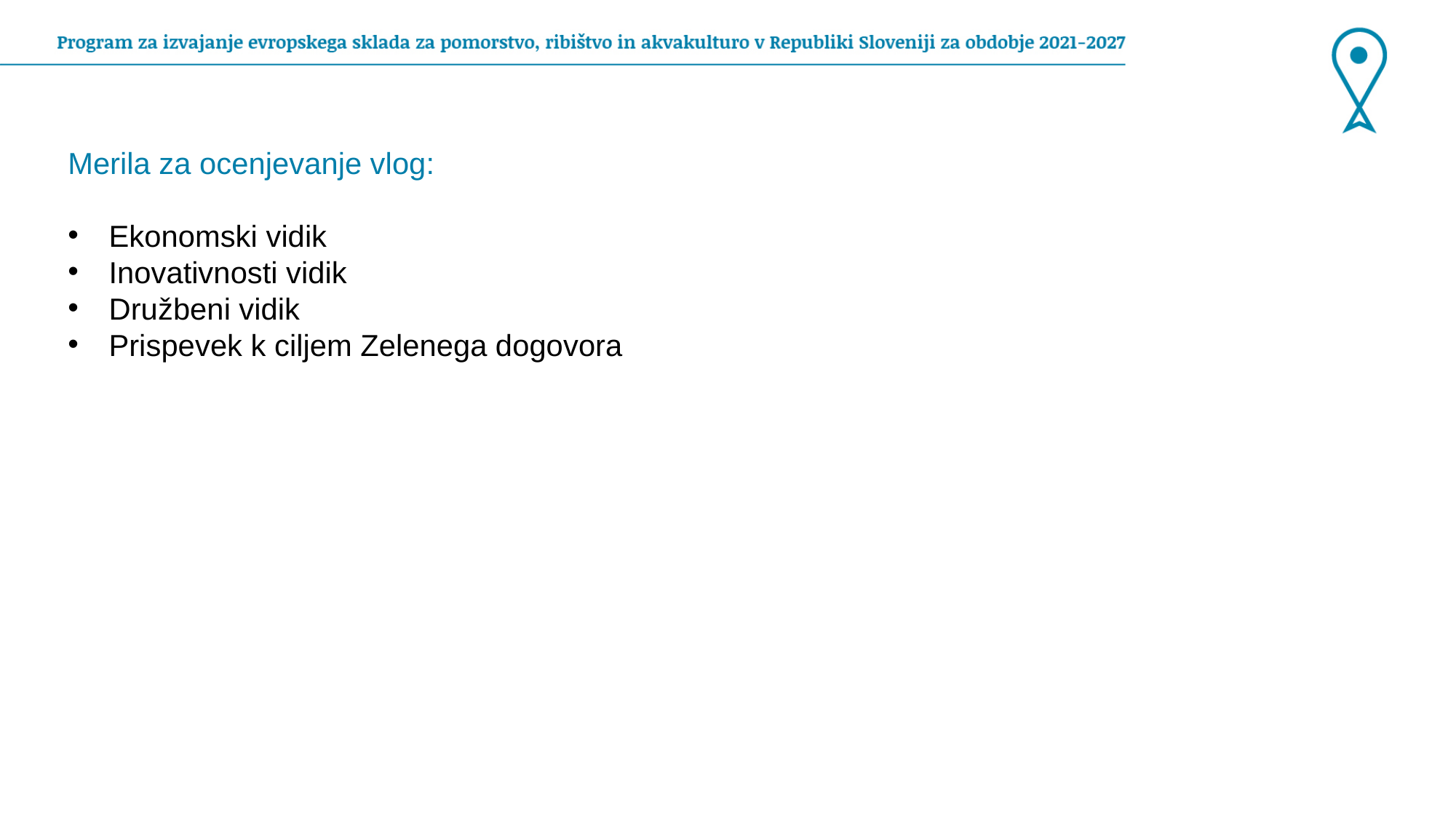

Merila za ocenjevanje vlog:

Ekonomski vidik
Inovativnosti vidik
Družbeni vidik
Prispevek k ciljem Zelenega dogovora